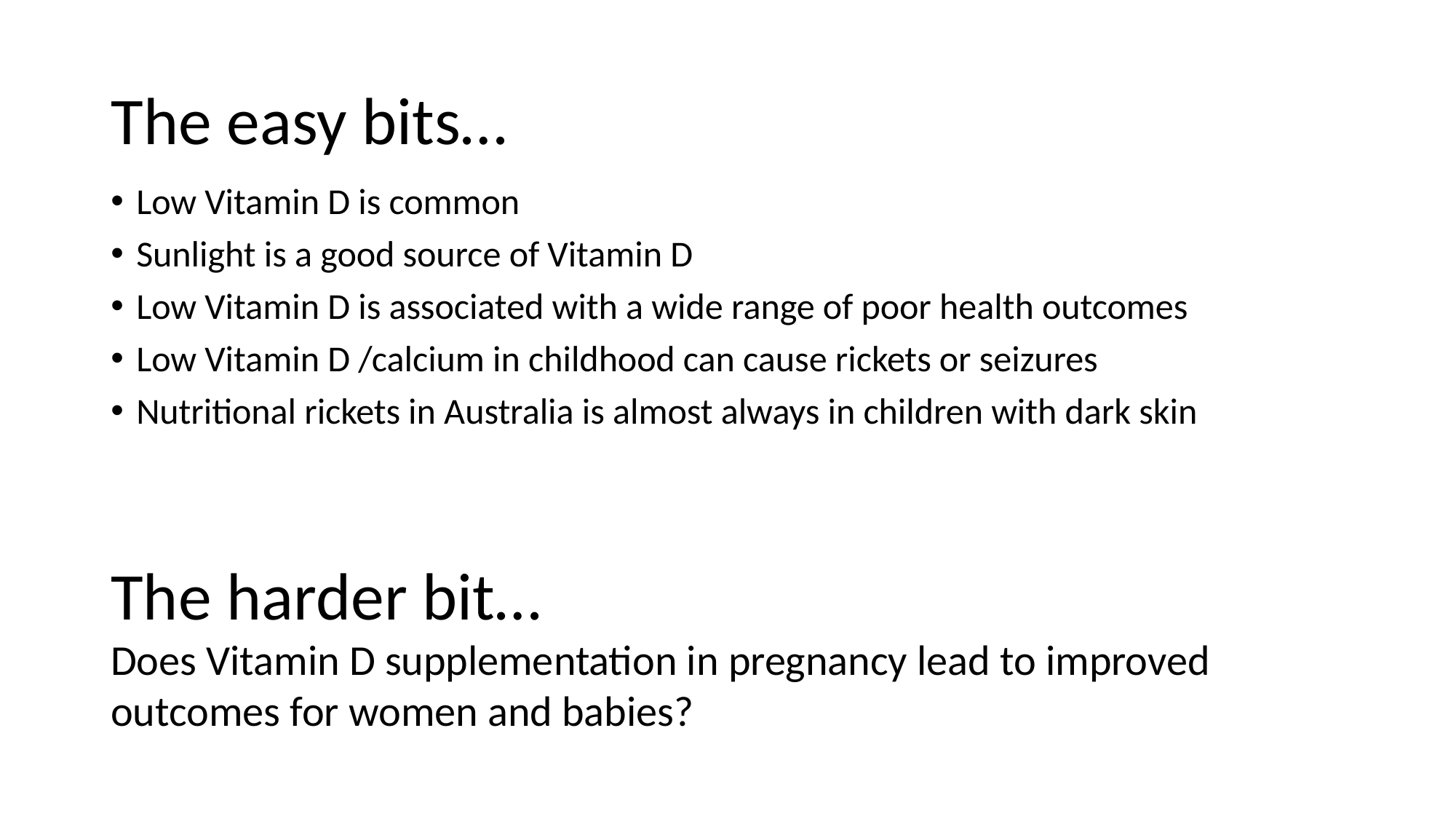

# The easy bits…
Low Vitamin D is common
Sunlight is a good source of Vitamin D
Low Vitamin D is associated with a wide range of poor health outcomes
Low Vitamin D /calcium in childhood can cause rickets or seizures
Nutritional rickets in Australia is almost always in children with dark skin

The harder bit…
Does Vitamin D supplementation in pregnancy lead to improved outcomes for women and babies?